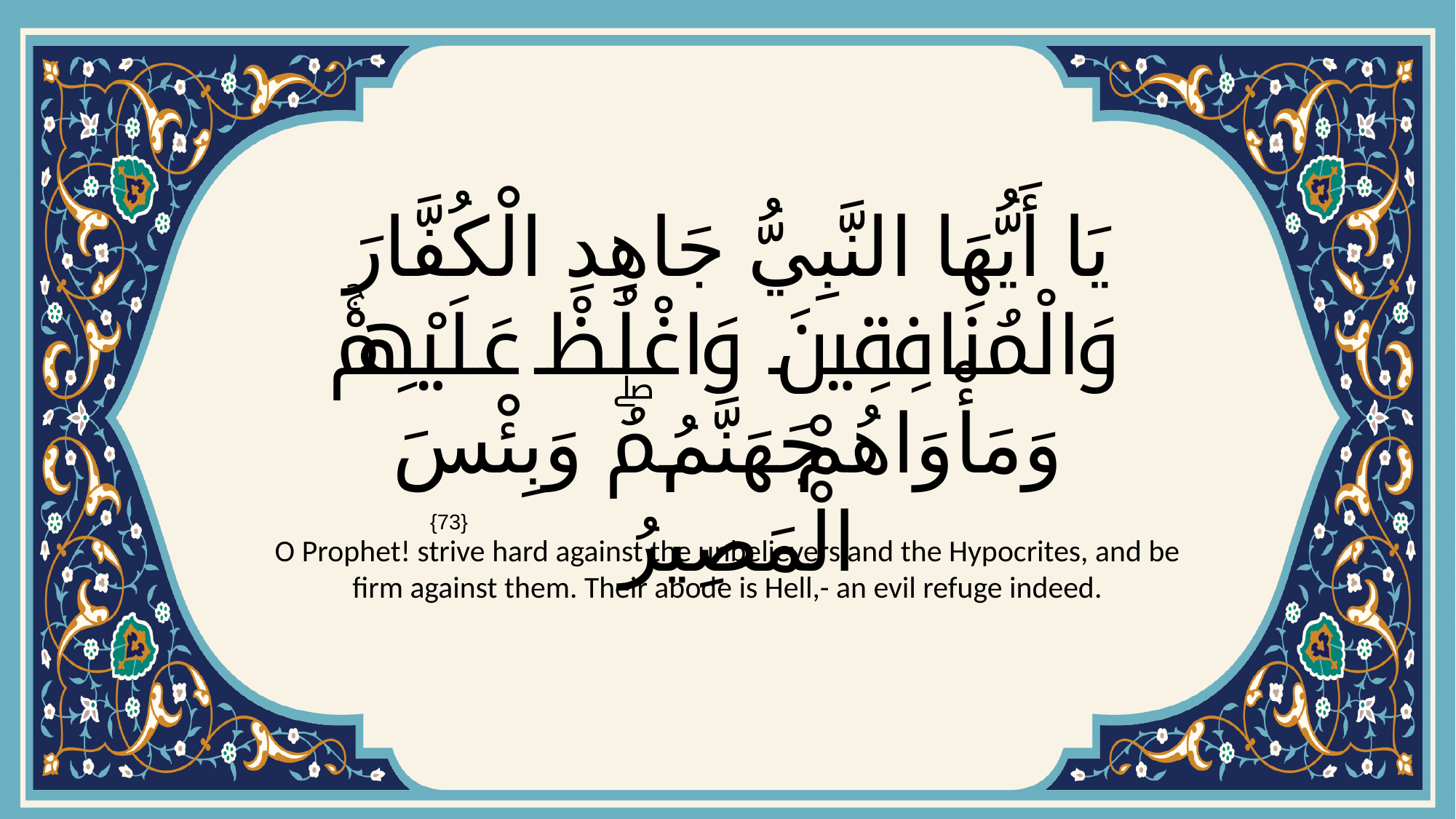

# يَا أَيُّهَا النَّبِيُّ جَاهِدِ الْكُفَّارَ وَالْمُنَافِقِينَ وَاغْلُظْ عَلَيْهِمْۚ وَمَأْوَاهُمْ جَهَنَّمُۖ وَبِئْسَ الْمَصِيرُ
{73}
O Prophet! strive hard against the unbelievers and the Hypocrites, and be firm against them. Their abode is Hell,- an evil refuge indeed.